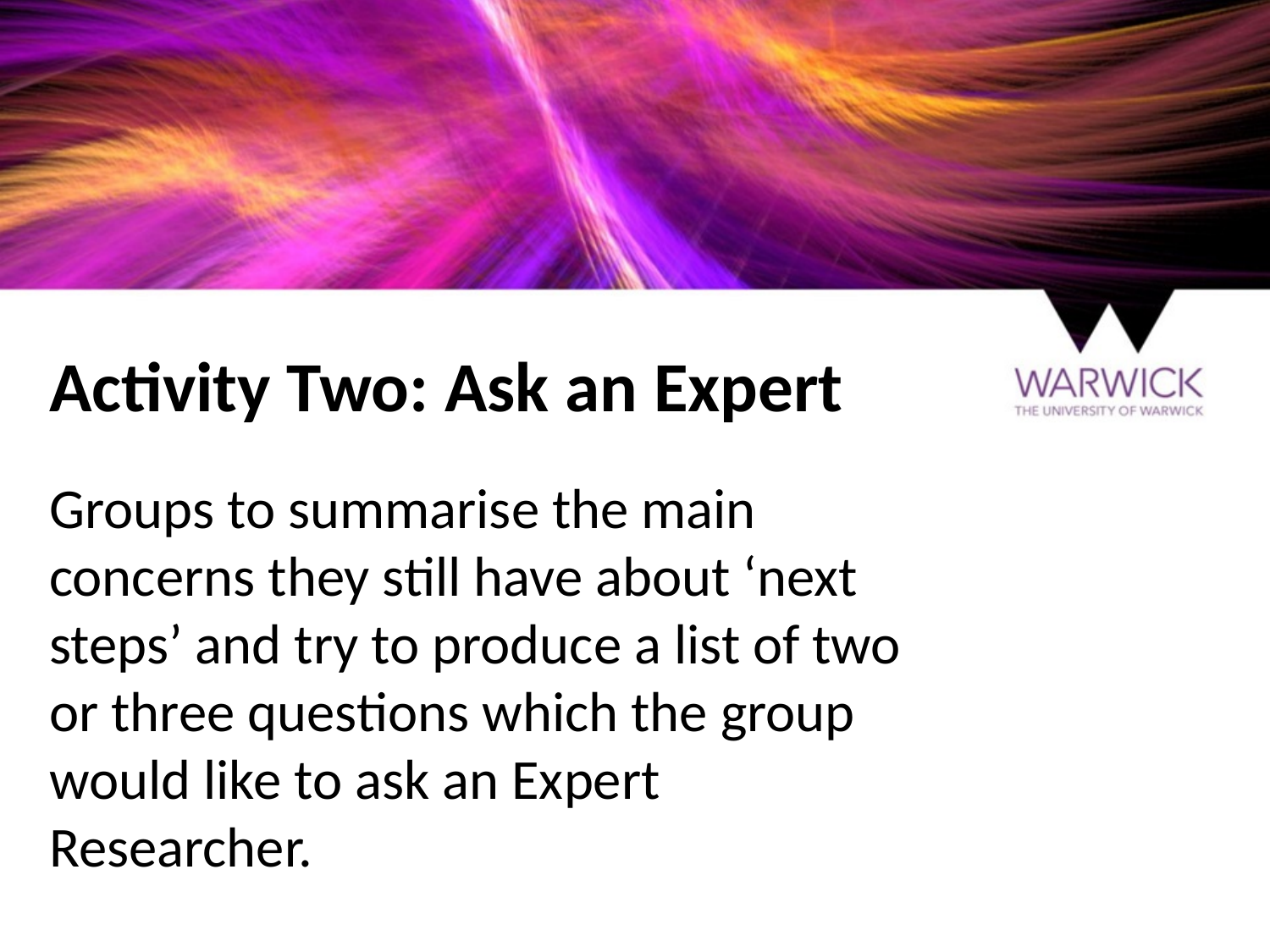

# Activity Two: Ask an Expert
Groups to summarise the main concerns they still have about ‘next steps’ and try to produce a list of two or three questions which the group would like to ask an Expert Researcher.